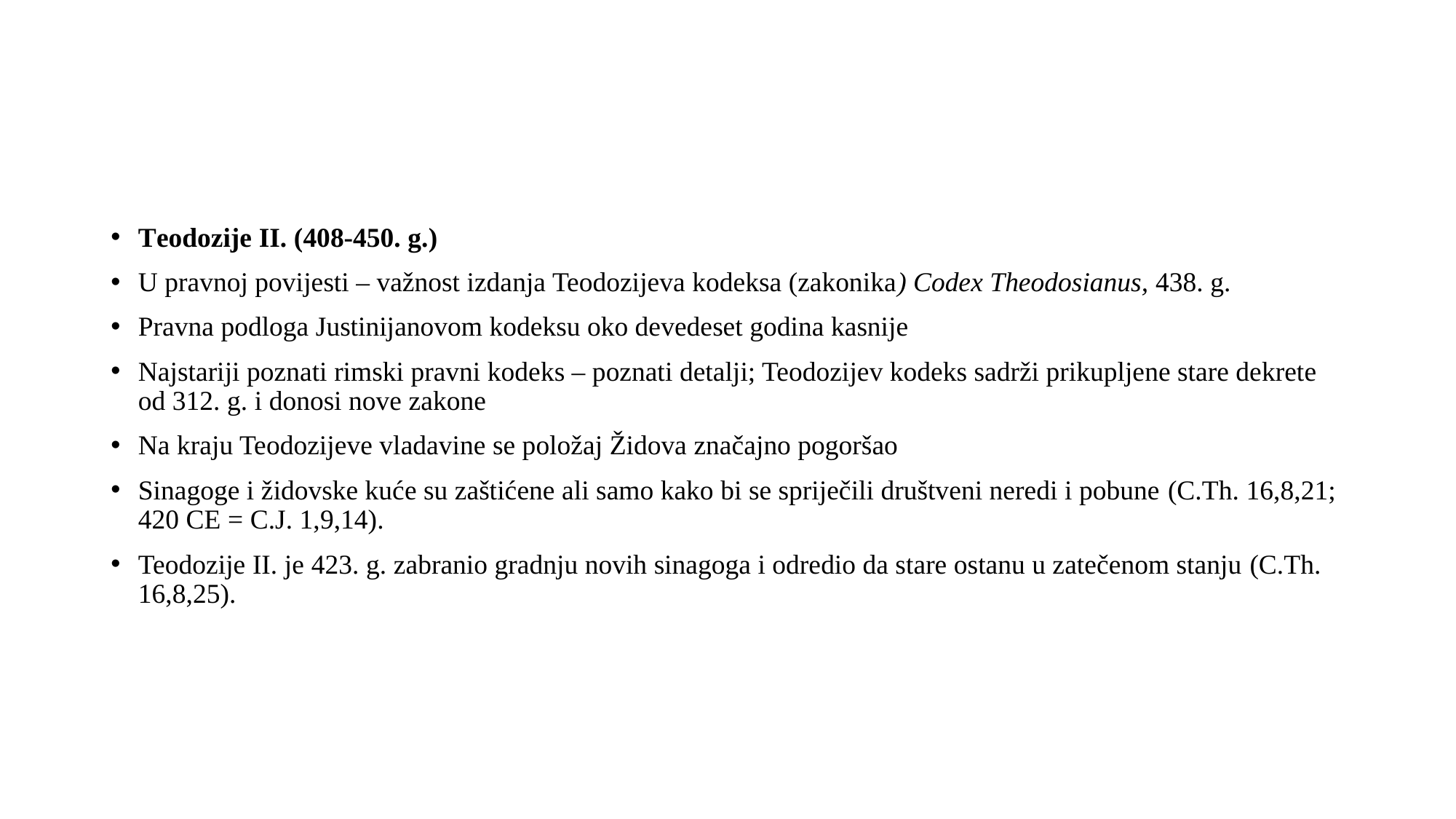

#
Teodozije II. (408-450. g.)
U pravnoj povijesti – važnost izdanja Teodozijeva kodeksa (zakonika) Codex Theodosianus, 438. g.
Pravna podloga Justinijanovom kodeksu oko devedeset godina kasnije
Najstariji poznati rimski pravni kodeks – poznati detalji; Teodozijev kodeks sadrži prikupljene stare dekrete od 312. g. i donosi nove zakone
Na kraju Teodozijeve vladavine se položaj Židova značajno pogoršao
Sinagoge i židovske kuće su zaštićene ali samo kako bi se spriječili društveni neredi i pobune (C.Th. 16,8,21; 420 CE = C.J. 1,9,14).
Teodozije II. je 423. g. zabranio gradnju novih sinagoga i odredio da stare ostanu u zatečenom stanju (C.Th. 16,8,25).